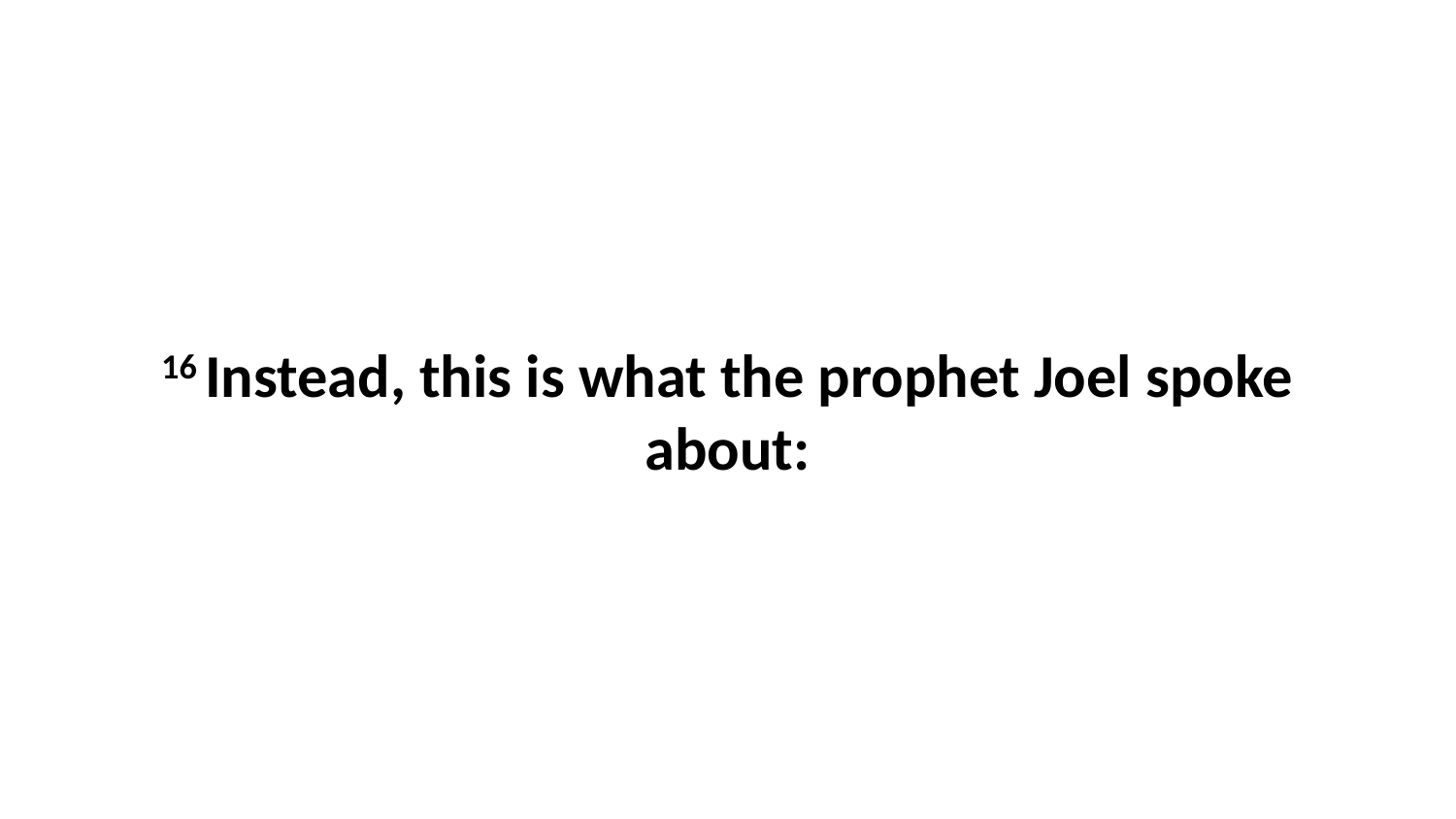

16 Instead, this is what the prophet Joel spoke about: